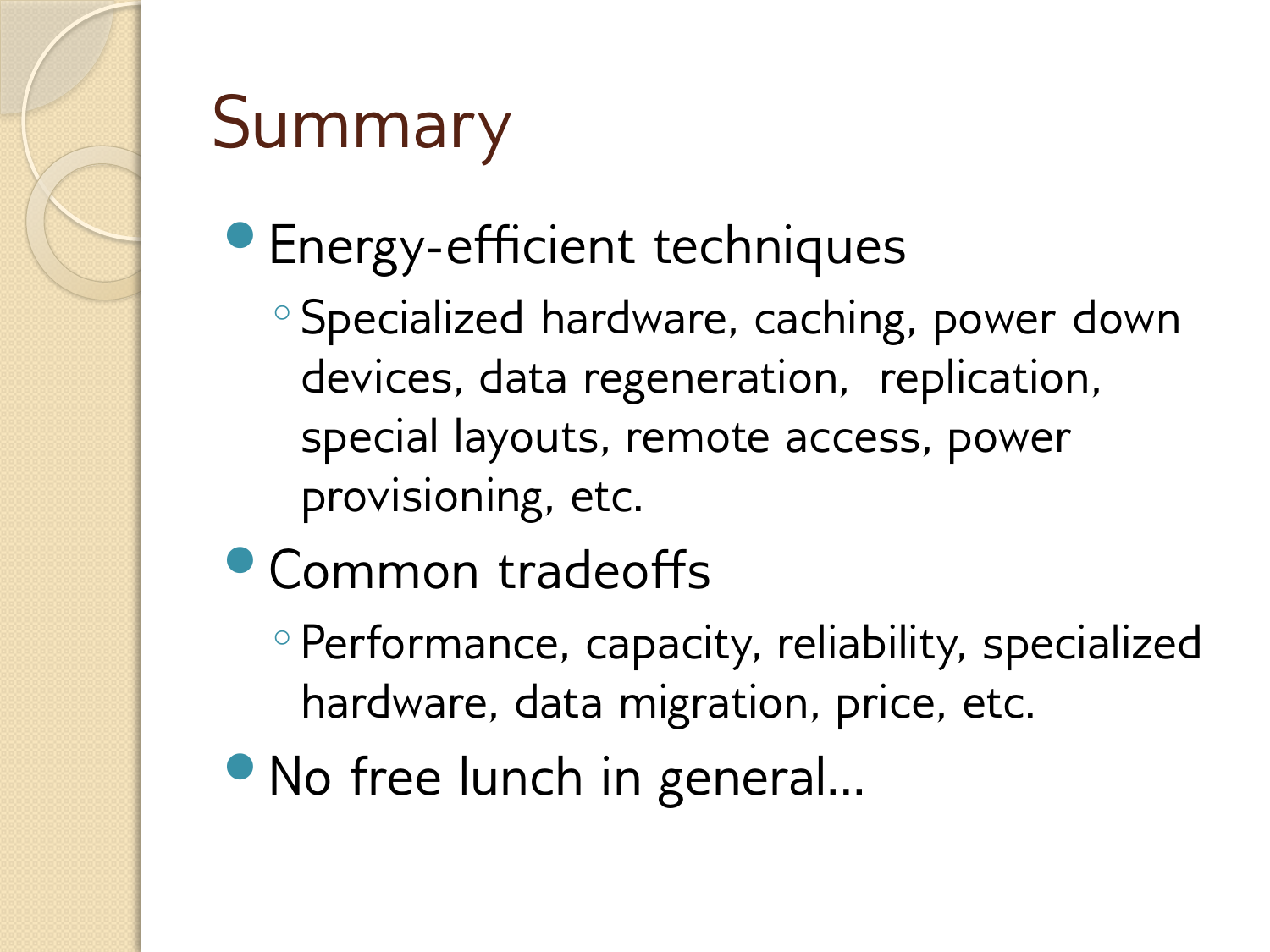

# Summary
Energy-efficient techniques
Specialized hardware, caching, power down devices, data regeneration,  replication, special layouts, remote access, power provisioning, etc.
Common tradeoffs
Performance, capacity, reliability, specialized hardware, data migration, price, etc.
No free lunch in general…